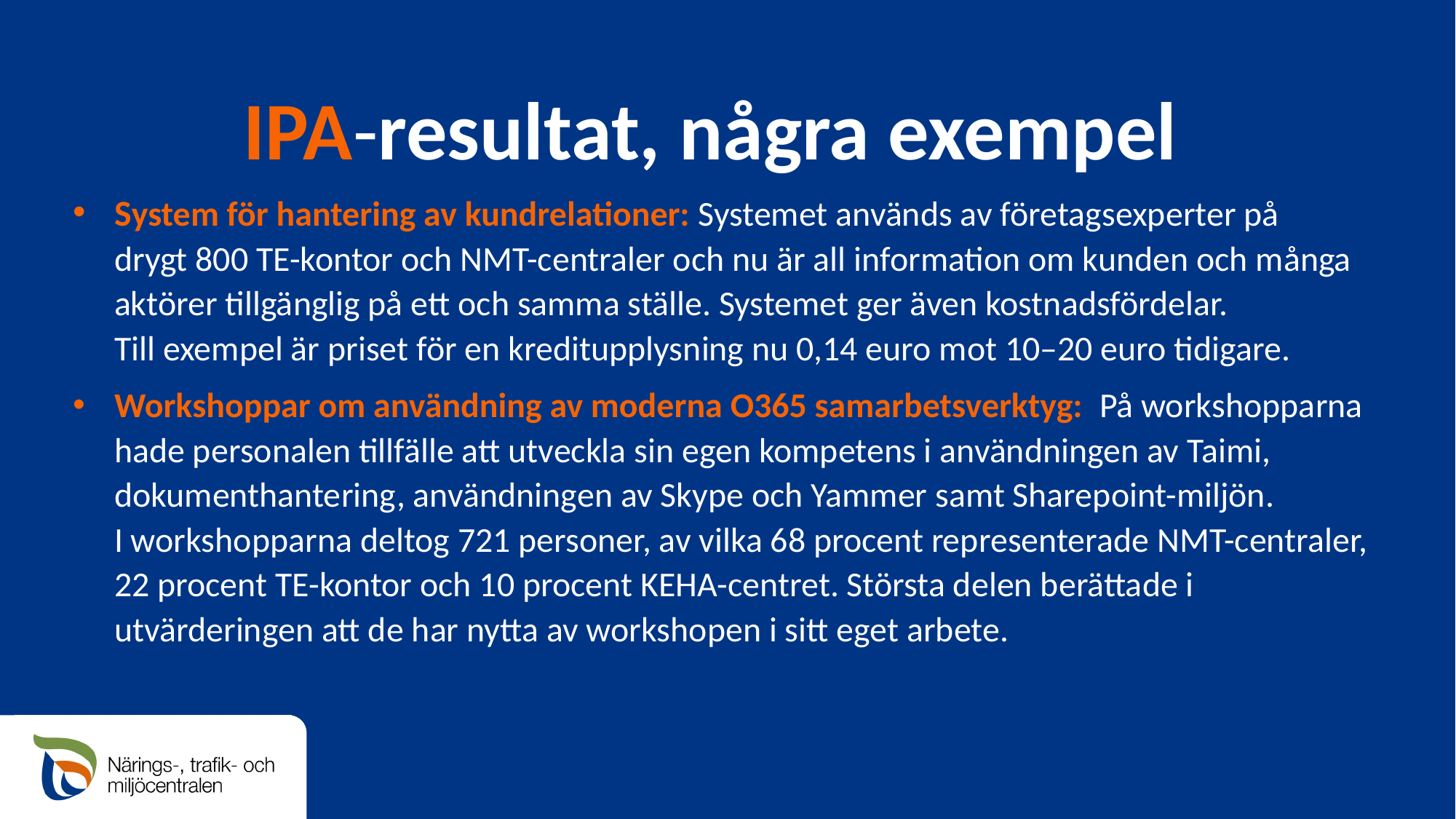

# IPA-resultat, några exempel
System för hantering av kundrelationer: Systemet används av företagsexperter på
drygt 800 TE-kontor och NMT-centraler och nu är all information om kunden och många aktörer tillgänglig på ett och samma ställe. Systemet ger även kostnadsfördelar.
Till exempel är priset för en kreditupplysning nu 0,14 euro mot 10–20 euro tidigare.
Workshoppar om användning av moderna O365 samarbetsverktyg:  På workshopparna hade personalen tillfälle att utveckla sin egen kompetens i användningen av Taimi, dokumenthantering, användningen av Skype och Yammer samt Sharepoint-miljön.
I workshopparna deltog 721 personer, av vilka 68 procent representerade NMT-centraler, 22 procent TE-kontor och 10 procent KEHA-centret. Största delen berättade i utvärderingen att de har nytta av workshopen i sitt eget arbete.